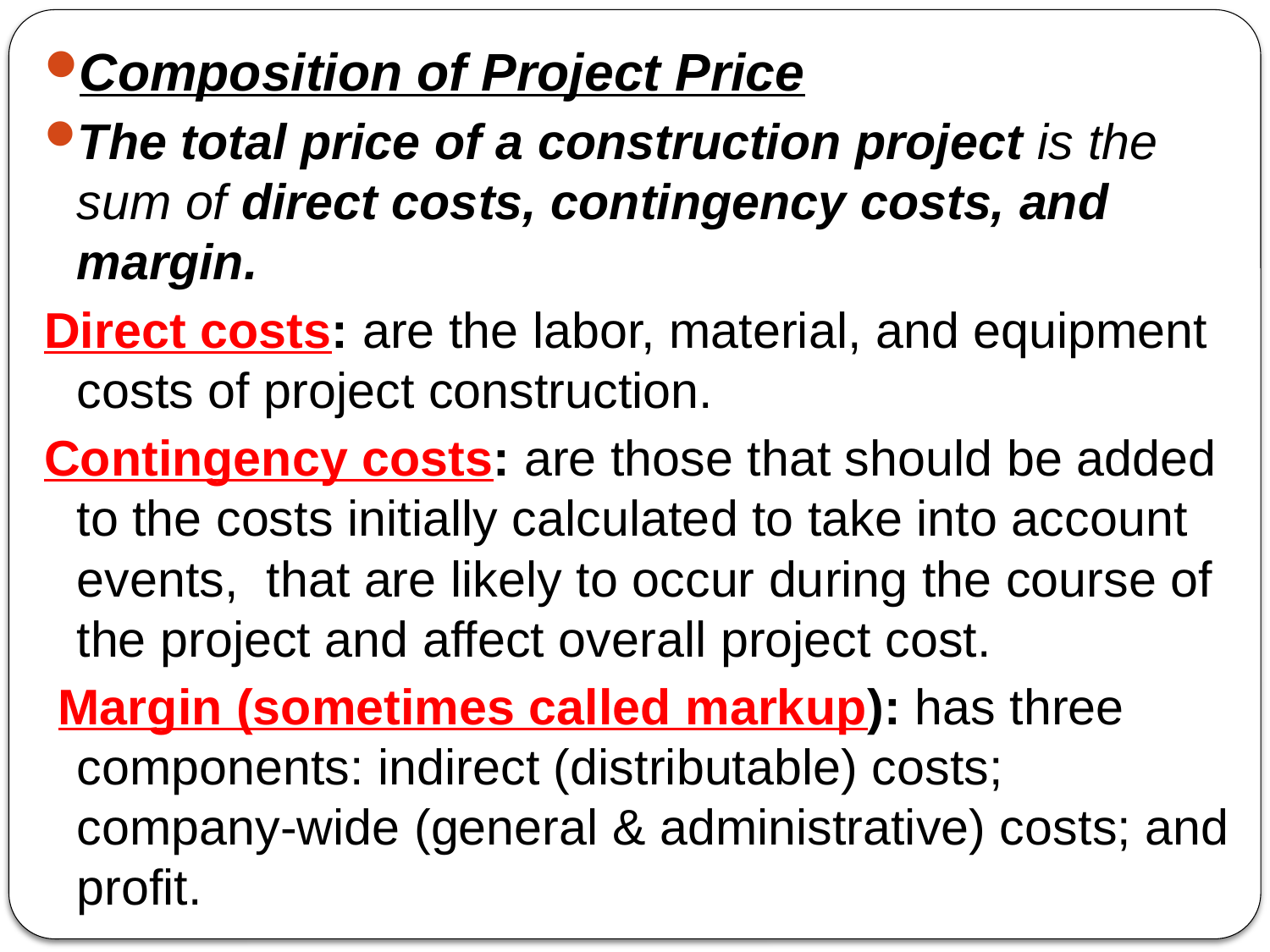

Composition of Project Price
The total price of a construction project is the sum of direct costs, contingency costs, and margin.
Direct costs: are the labor, material, and equipment costs of project construction.
Contingency costs: are those that should be added to the costs initially calculated to take into account events,  that are likely to occur during the course of the project and affect overall project cost.
 Margin (sometimes called markup): has three components: indirect (distributable) costs; company-wide (general & administrative) costs; and profit.